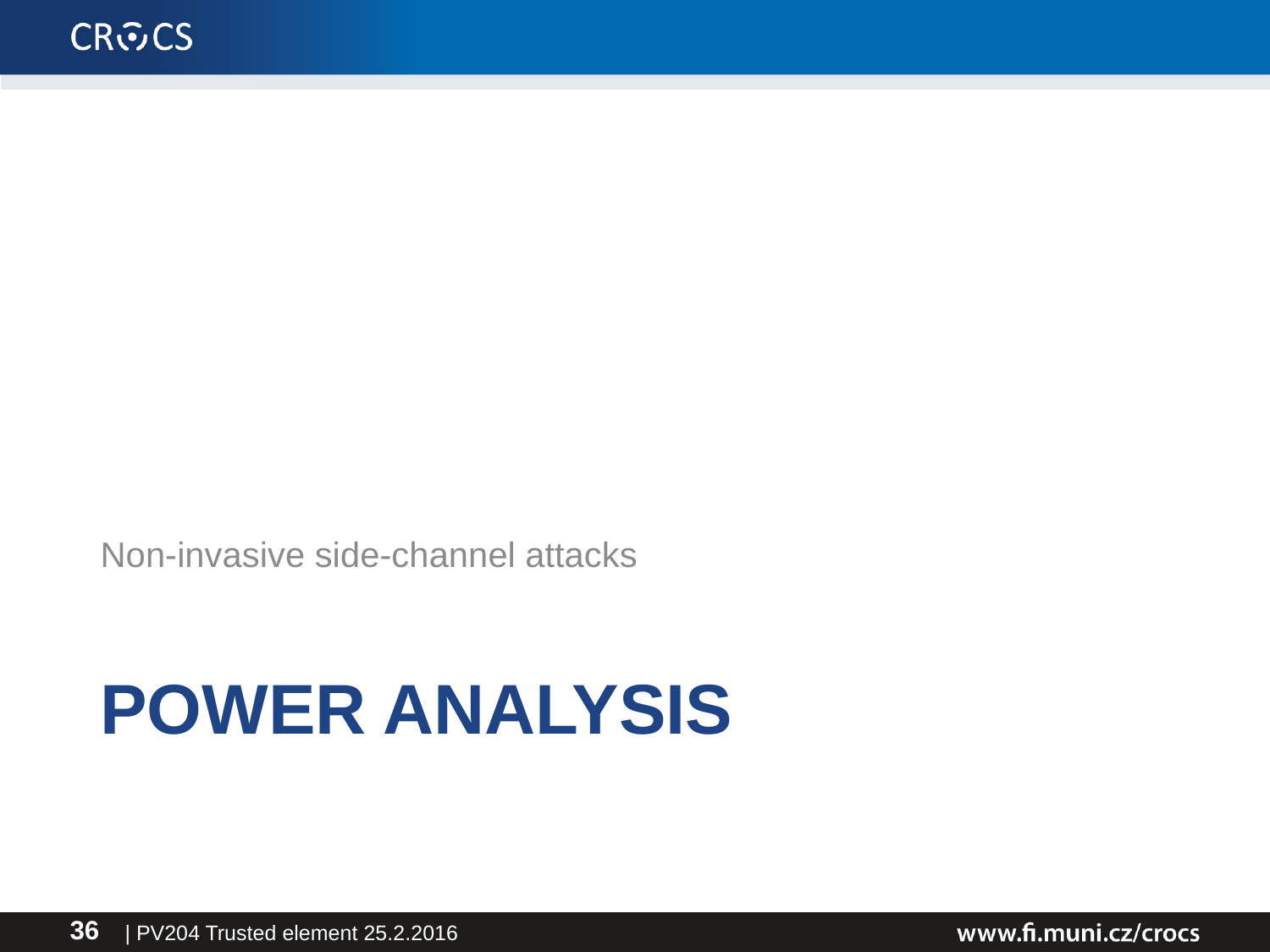

Non-invasive side-channel attacks
# Power analysis
| PV204 Trusted element 25.2.2016
36